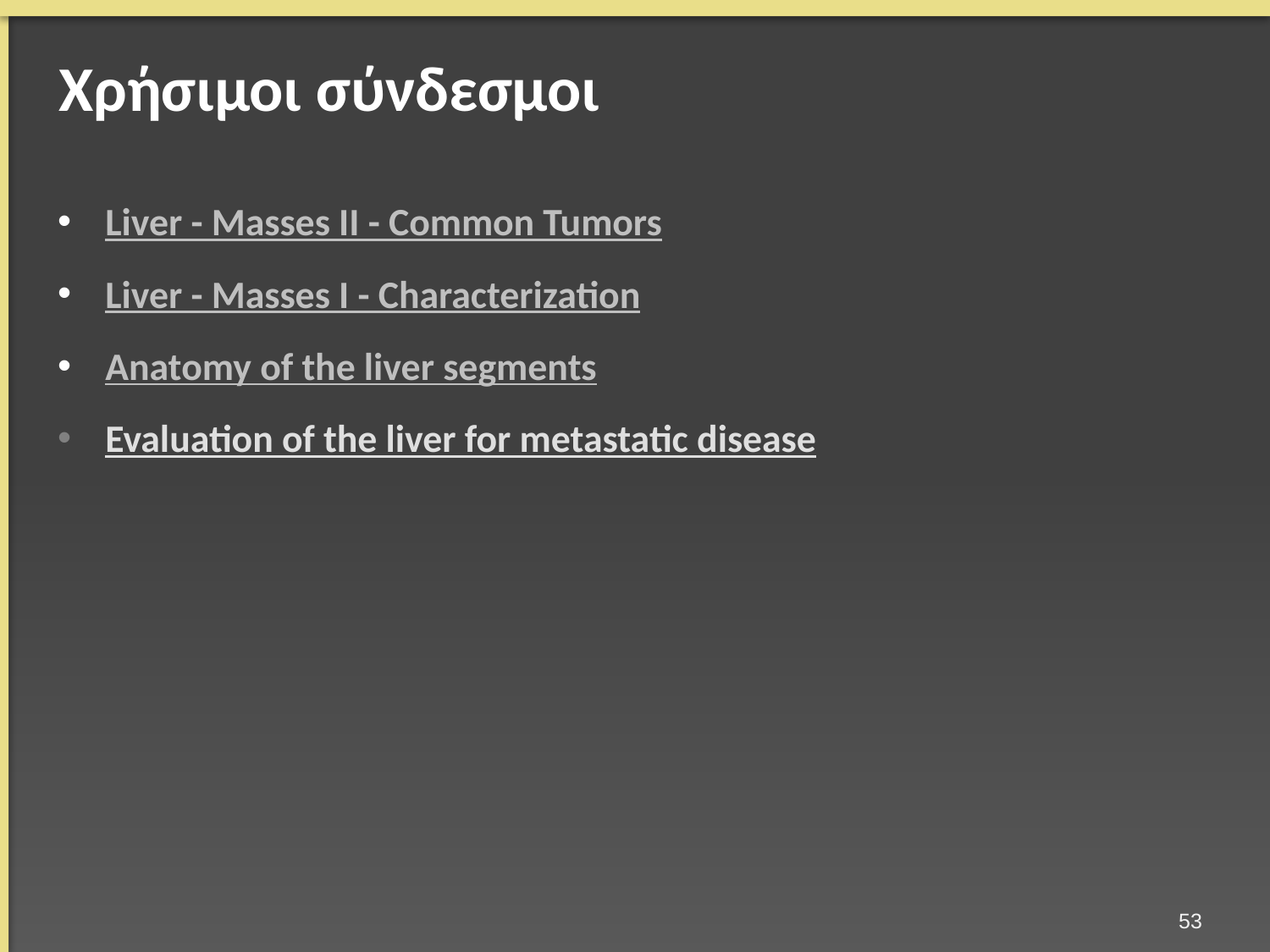

# Χρήσιμοι σύνδεσμοι
Liver - Masses II - Common Tumors
Liver - Masses I - Characterization
Anatomy of the liver segments
Evaluation of the liver for metastatic disease
53